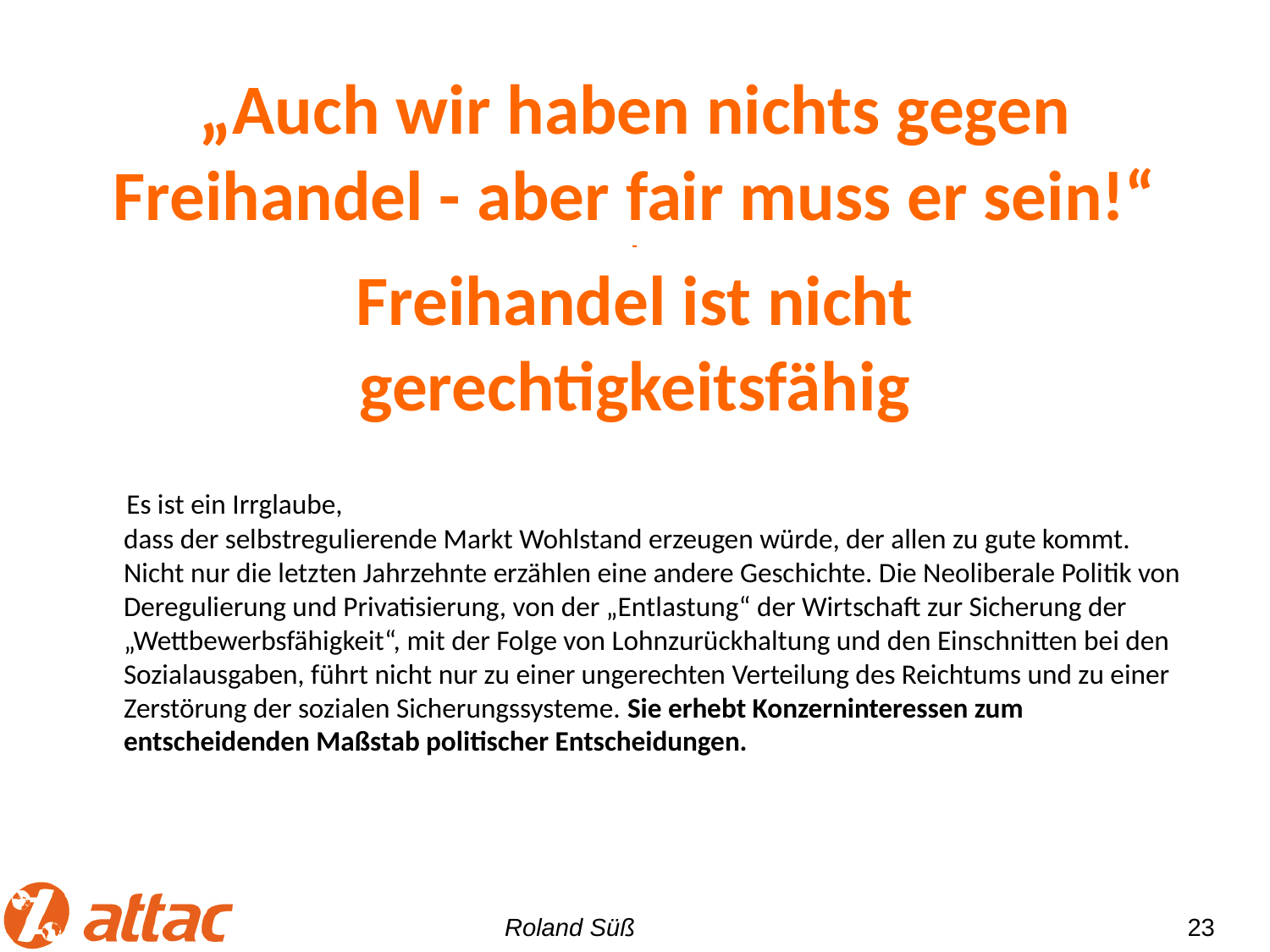

# „Auch wir haben nichts gegen Freihandel - aber fair muss er sein!“ - Freihandel ist nicht gerechtigkeitsfähig
       Es ist ein Irrglaube,
dass der selbstregulierende Markt Wohlstand erzeugen würde, der allen zu gute kommt. Nicht nur die letzten Jahrzehnte erzählen eine andere Geschichte. Die Neoliberale Politik von Deregulierung und Privatisierung, von der „Entlastung“ der Wirtschaft zur Sicherung der „Wettbewerbsfähigkeit“, mit der Folge von Lohnzurückhaltung und den Einschnitten bei den Sozialausgaben, führt nicht nur zu einer ungerechten Verteilung des Reichtums und zu einer Zerstörung der sozialen Sicherungssysteme. Sie erhebt Konzerninteressen zum entscheidenden Maßstab politischer Entscheidungen.
23
Roland Süß